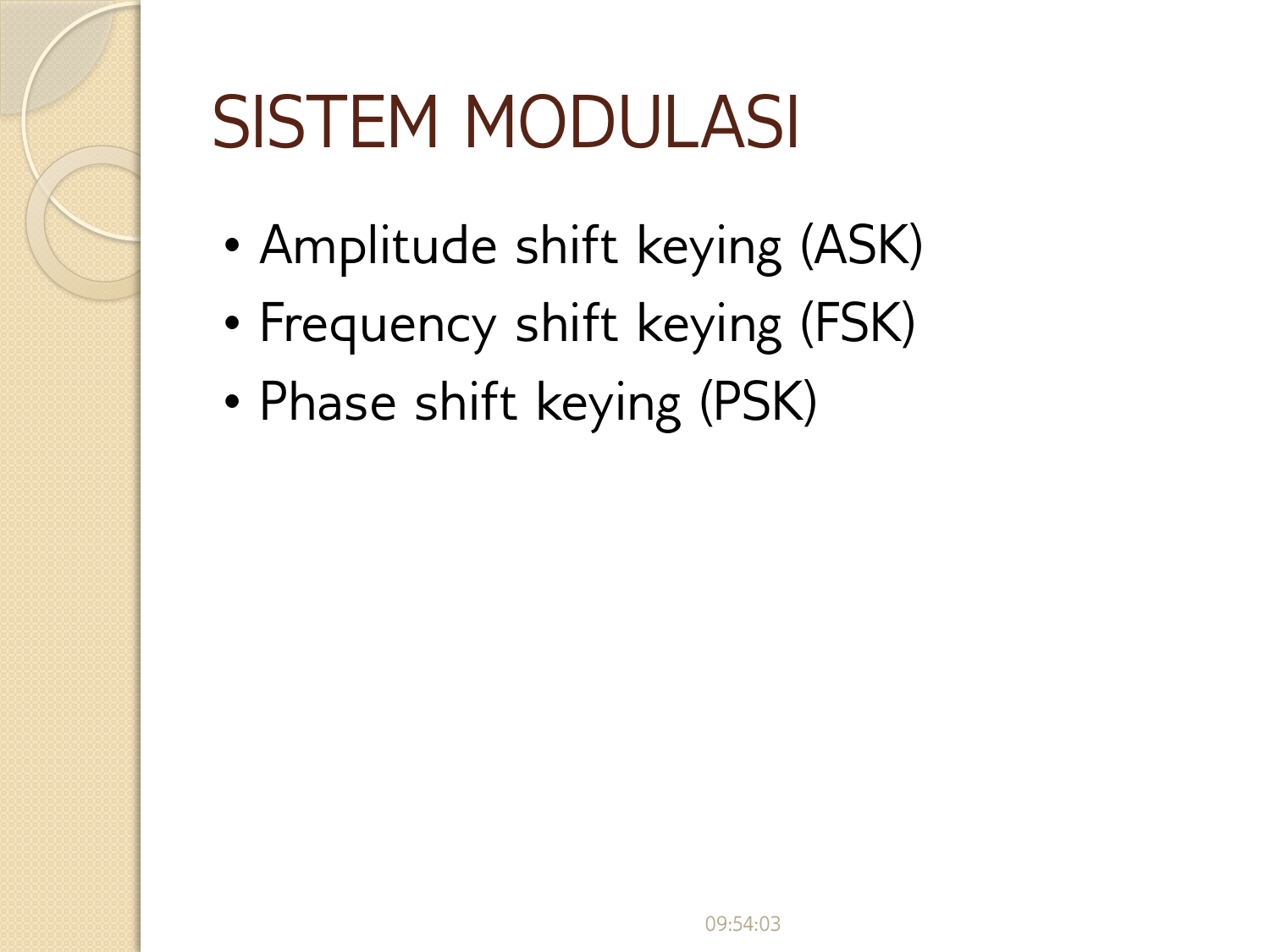

# SISTEM MODULASI
• Amplitude shift keying (ASK)
• Frequency shift keying (FSK)
• Phase shift keying (PSK)

09:54:03